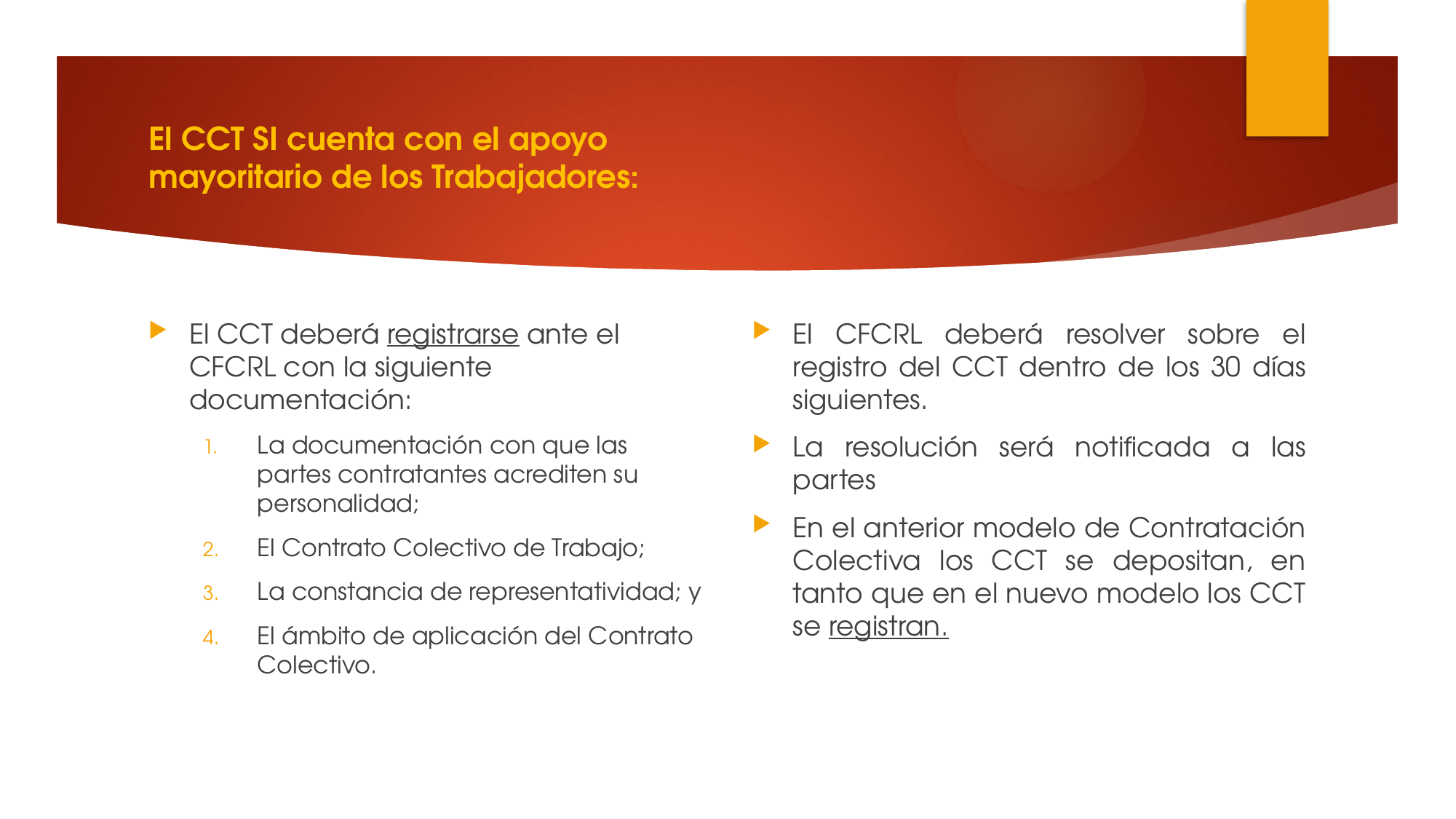

# El CCT SI cuenta con el apoyo mayoritario de los Trabajadores:
El CCT deberá registrarse ante el CFCRL con la siguiente documentación:
La documentación con que las partes contratantes acrediten su personalidad;
El Contrato Colectivo de Trabajo;
La constancia de representatividad; y
El ámbito de aplicación del Contrato Colectivo.
El CFCRL deberá resolver sobre el registro del CCT dentro de los 30 días siguientes.
La resolución será notificada a las partes
En el anterior modelo de Contratación Colectiva los CCT se depositan, en tanto que en el nuevo modelo los CCT se registran.